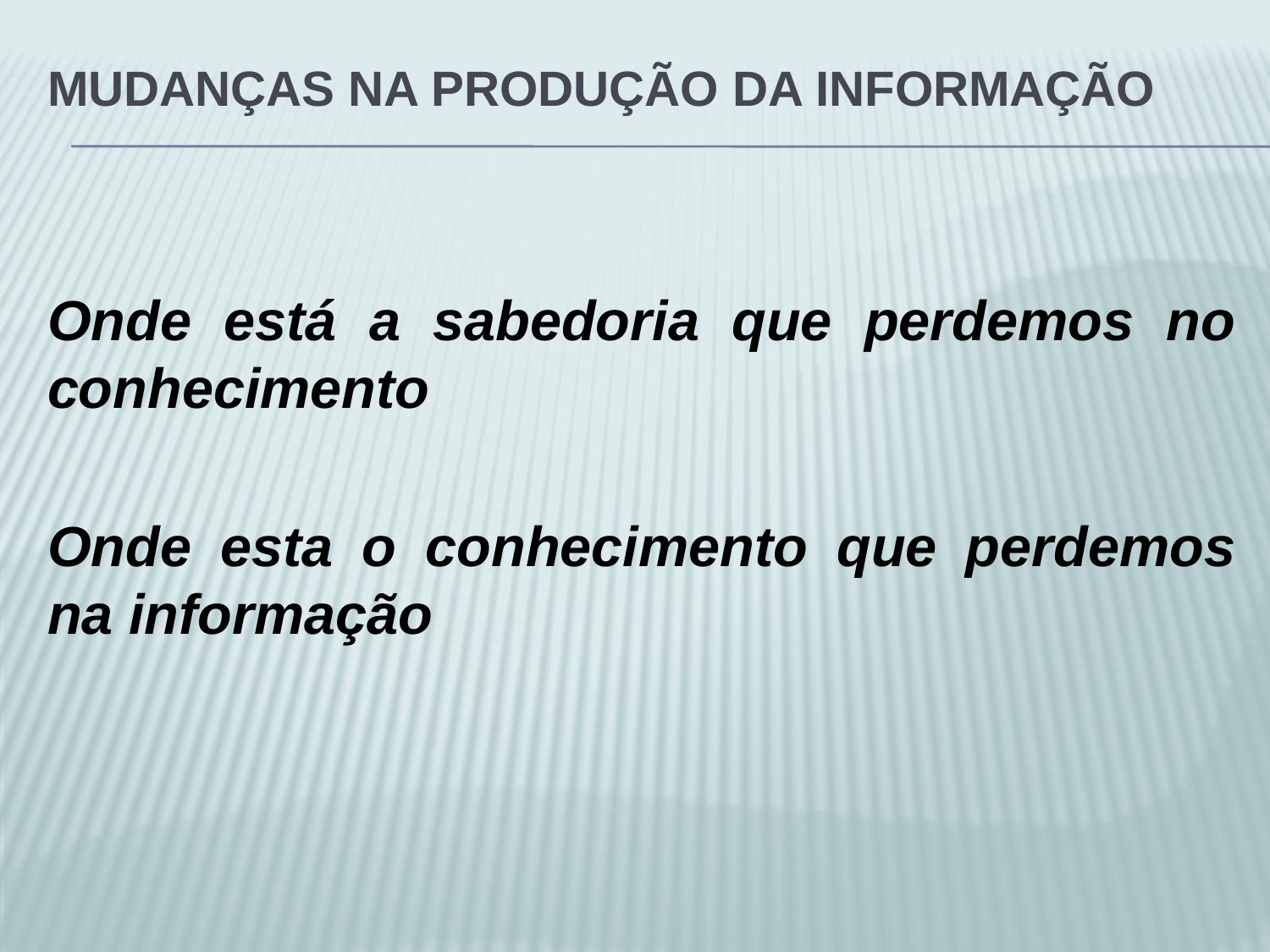

# Mudanças na produção da informação

Onde está a sabedoria que perdemos no conhecimento

Onde esta o conhecimento que perdemos na informação